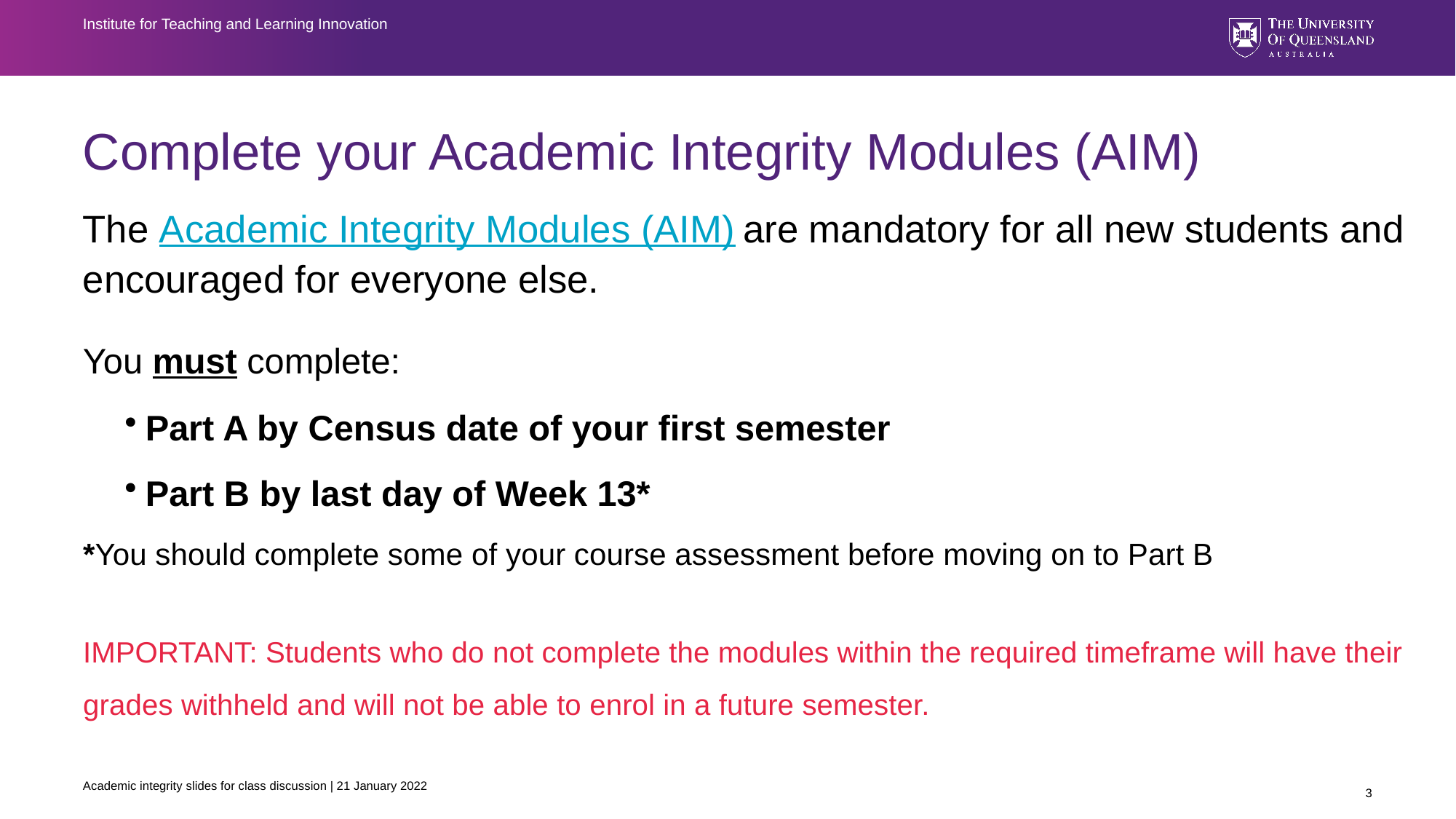

Institute for Teaching and Learning Innovation
# Complete your Academic Integrity Modules (AIM)
The Academic Integrity Modules (AIM) are mandatory for all new students and encouraged for everyone else.

You must complete:
Part A by Census date of your first semester
Part B by last day of Week 13*
*You should complete some of your course assessment before moving on to Part B

IMPORTANT: Students who do not complete the modules within the required timeframe will have their grades withheld and will not be able to enrol in a future semester.
Academic integrity slides for class discussion | 21 January 2022
3